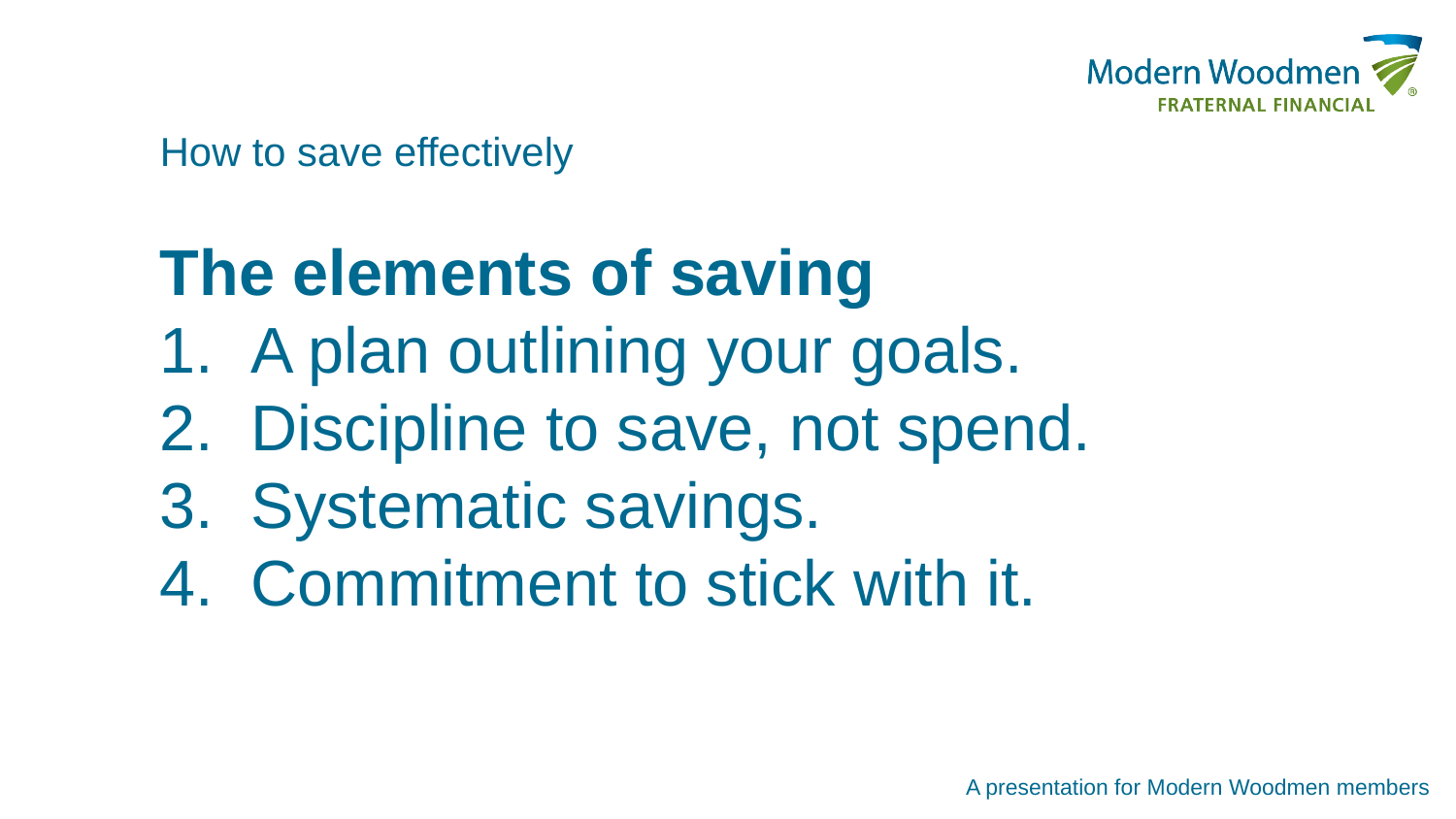

How to save effectively
The elements of saving
A plan outlining your goals.
Discipline to save, not spend.
Systematic savings.
Commitment to stick with it.

A presentation for Modern Woodmen members